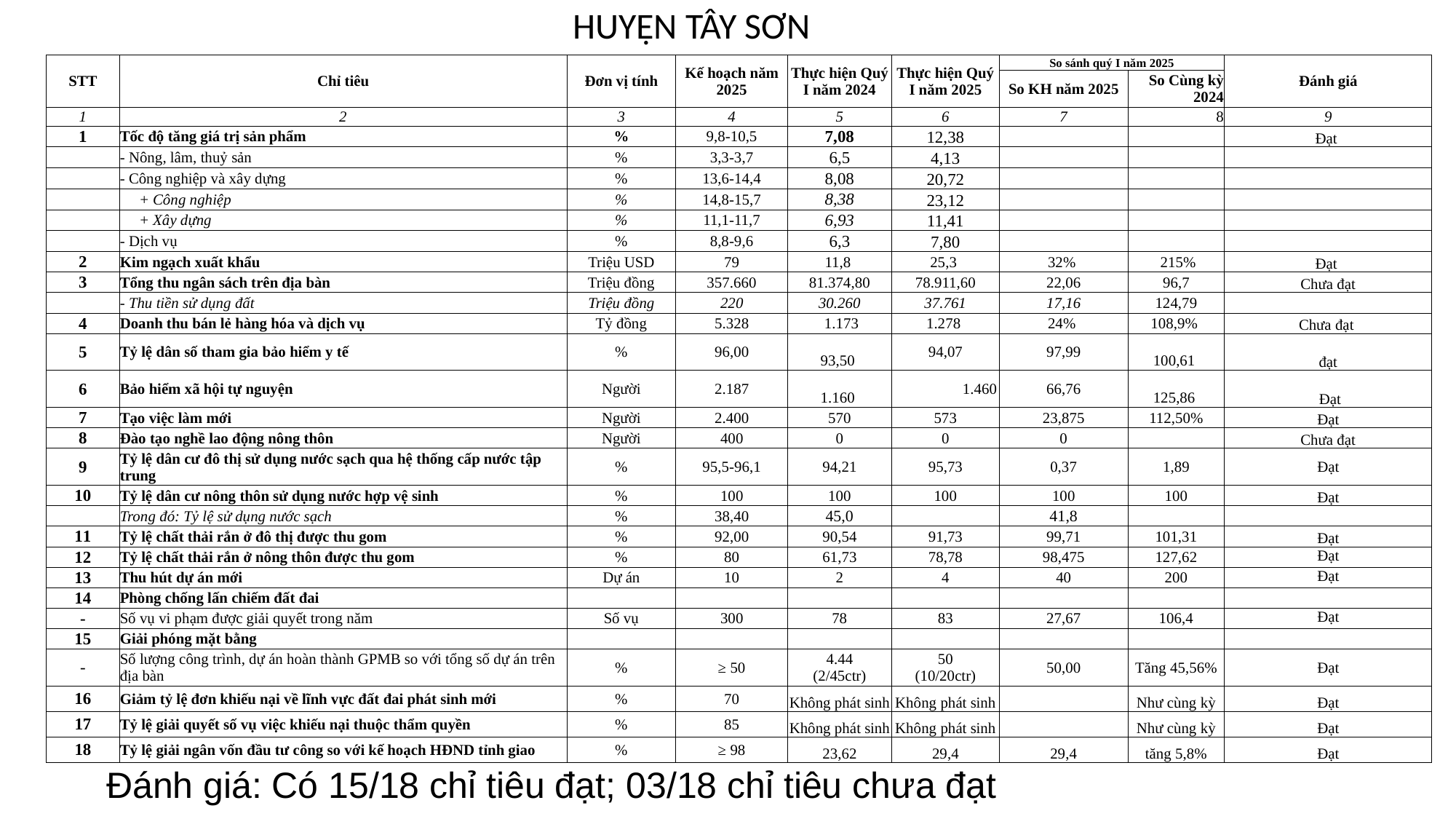

HUYỆN TÂY SƠN
| STT | Chỉ tiêu | Đơn vị tính | Kế hoạch năm 2025 | Thực hiện Quý I năm 2024 | Thực hiện Quý I năm 2025 | So sánh quý I năm 2025 |  | Đánh giá |
| --- | --- | --- | --- | --- | --- | --- | --- | --- |
|  |  |  |  |  |  | So KH năm 2025 | So Cùng kỳ 2024 |  |
| 1 | 2 | 3 | 4 | 5 | 6 | 7 | 8 | 9 |
| 1 | Tốc độ tăng giá trị sản phẩm | % | 9,8-10,5 | 7,08 | 12,38 |  |  | Đạt |
|  | - Nông, lâm, thuỷ sản | % | 3,3-3,7 | 6,5 | 4,13 |  |  |  |
|  | - Công nghiệp và xây dựng | % | 13,6-14,4 | 8,08 | 20,72 |  |  |  |
|  | + Công nghiệp | % | 14,8-15,7 | 8,38 | 23,12 |  |  |  |
|  | + Xây dựng | % | 11,1-11,7 | 6,93 | 11,41 |  |  |  |
|  | - Dịch vụ | % | 8,8-9,6 | 6,3 | 7,80 |  |  |  |
| 2 | Kim ngạch xuất khẩu | Triệu USD | 79 | 11,8 | 25,3 | 32% | 215% | Đạt |
| 3 | Tổng thu ngân sách trên địa bàn | Triệu đồng | 357.660 | 81.374,80 | 78.911,60 | 22,06 | 96,7 | Chưa đạt |
|  | - Thu tiền sử dụng đất | Triệu đồng | 220 | 30.260 | 37.761 | 17,16 | 124,79 |  |
| 4 | Doanh thu bán lẻ hàng hóa và dịch vụ | Tỷ đồng | 5.328 | 1.173 | 1.278 | 24% | 108,9% | Chưa đạt |
| 5 | Tỷ lệ dân số tham gia bảo hiểm y tế | % | 96,00 | 93,50 | 94,07 | 97,99 | 100,61 | đạt |
| 6 | Bảo hiểm xã hội tự nguyện | Người | 2.187 | 1.160 | 1.460 | 66,76 | 125,86 | Đạt |
| 7 | Tạo việc làm mới | Người | 2.400 | 570 | 573 | 23,875 | 112,50% | Đạt |
| 8 | Đào tạo nghề lao động nông thôn | Người | 400 | 0 | 0 | 0 |  | Chưa đạt |
| 9 | Tỷ lệ dân cư đô thị sử dụng nước sạch qua hệ thống cấp nước tập trung | % | 95,5-96,1 | 94,21 | 95,73 | 0,37 | 1,89 | Đạt |
| 10 | Tỷ lệ dân cư nông thôn sử dụng nước hợp vệ sinh | % | 100 | 100 | 100 | 100 | 100 | Đạt |
|  | Trong đó: Tỷ lệ sử dụng nước sạch | % | 38,40 | 45,0 |  | 41,8 |  |  |
| 11 | Tỷ lệ chất thải rắn ở đô thị được thu gom | % | 92,00 | 90,54 | 91,73 | 99,71 | 101,31 | Đạt |
| 12 | Tỷ lệ chất thải rắn ở nông thôn được thu gom | % | 80 | 61,73 | 78,78 | 98,475 | 127,62 | Đạt |
| 13 | Thu hút dự án mới | Dự án | 10 | 2 | 4 | 40 | 200 | Đạt |
| 14 | Phòng chống lấn chiếm đất đai |  |  |  |  |  |  |  |
| - | Số vụ vi phạm được giải quyết trong năm | Số vụ | 300 | 78 | 83 | 27,67 | 106,4 | Đạt |
| 15 | Giải phóng mặt bằng |  |  |  |  |  |  |  |
| - | Số lượng công trình, dự án hoàn thành GPMB so với tổng số dự án trên địa bàn | % | ≥ 50 | 4.44 (2/45ctr) | 50 (10/20ctr) | 50,00 | Tăng 45,56% | Đạt |
| 16 | Giảm tỷ lệ đơn khiếu nại về lĩnh vực đất đai phát sinh mới | % | 70 | Không phát sinh | Không phát sinh |  | Như cùng kỳ | Đạt |
| 17 | Tỷ lệ giải quyết số vụ việc khiếu nại thuộc thẩm quyền | % | 85 | Không phát sinh | Không phát sinh |  | Như cùng kỳ | Đạt |
| 18 | Tỷ lệ giải ngân vốn đầu tư công so với kế hoạch HĐND tỉnh giao | % | ≥ 98 | 23,62 | 29,4 | 29,4 | tăng 5,8% | Đạt |
Đánh giá: Có 15/18 chỉ tiêu đạt; 03/18 chỉ tiêu chưa đạt